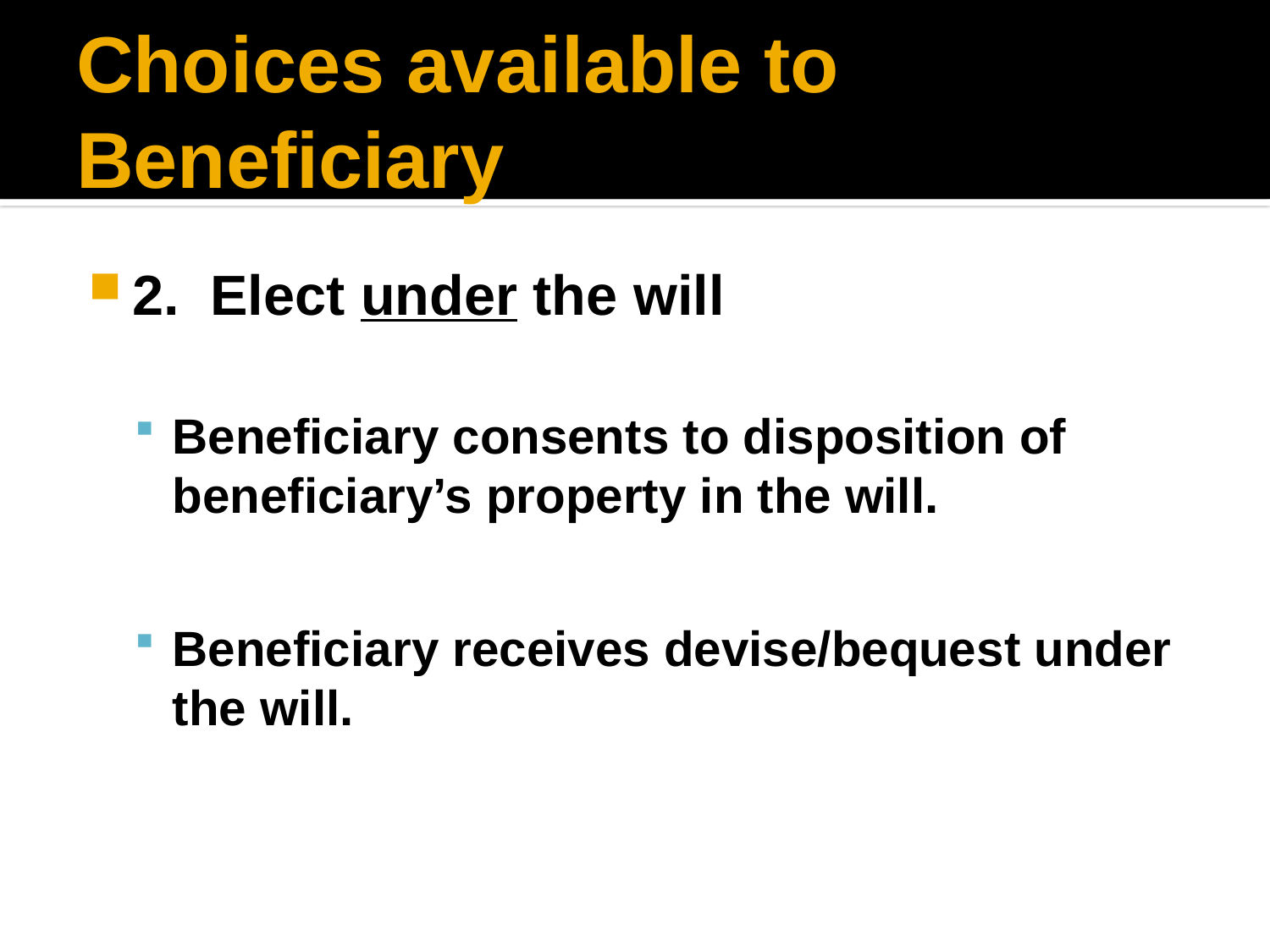

# Choices available to Beneficiary
2.  Elect under the will

Beneficiary consents to disposition of beneficiary’s property in the will.

Beneficiary receives devise/bequest under the will.